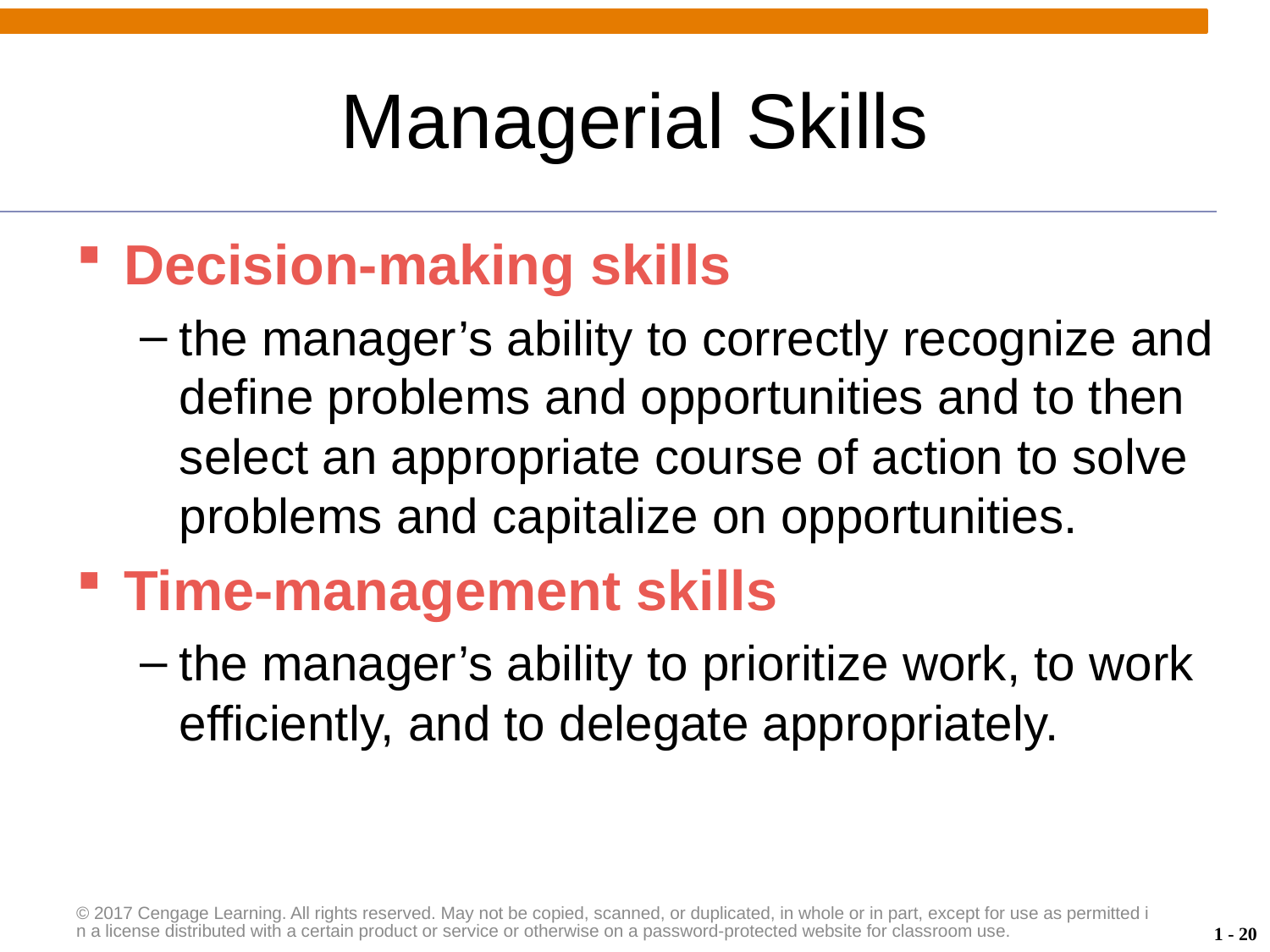

# Managerial Skills
Decision-making skills
the manager’s ability to correctly recognize and define problems and opportunities and to then select an appropriate course of action to solve problems and capitalize on opportunities.
Time-management skills
the manager’s ability to prioritize work, to work efficiently, and to delegate appropriately.
© 2017 Cengage Learning. All rights reserved. May not be copied, scanned, or duplicated, in whole or in part, except for use as permitted in a license distributed with a certain product or service or otherwise on a password-protected website for classroom use.